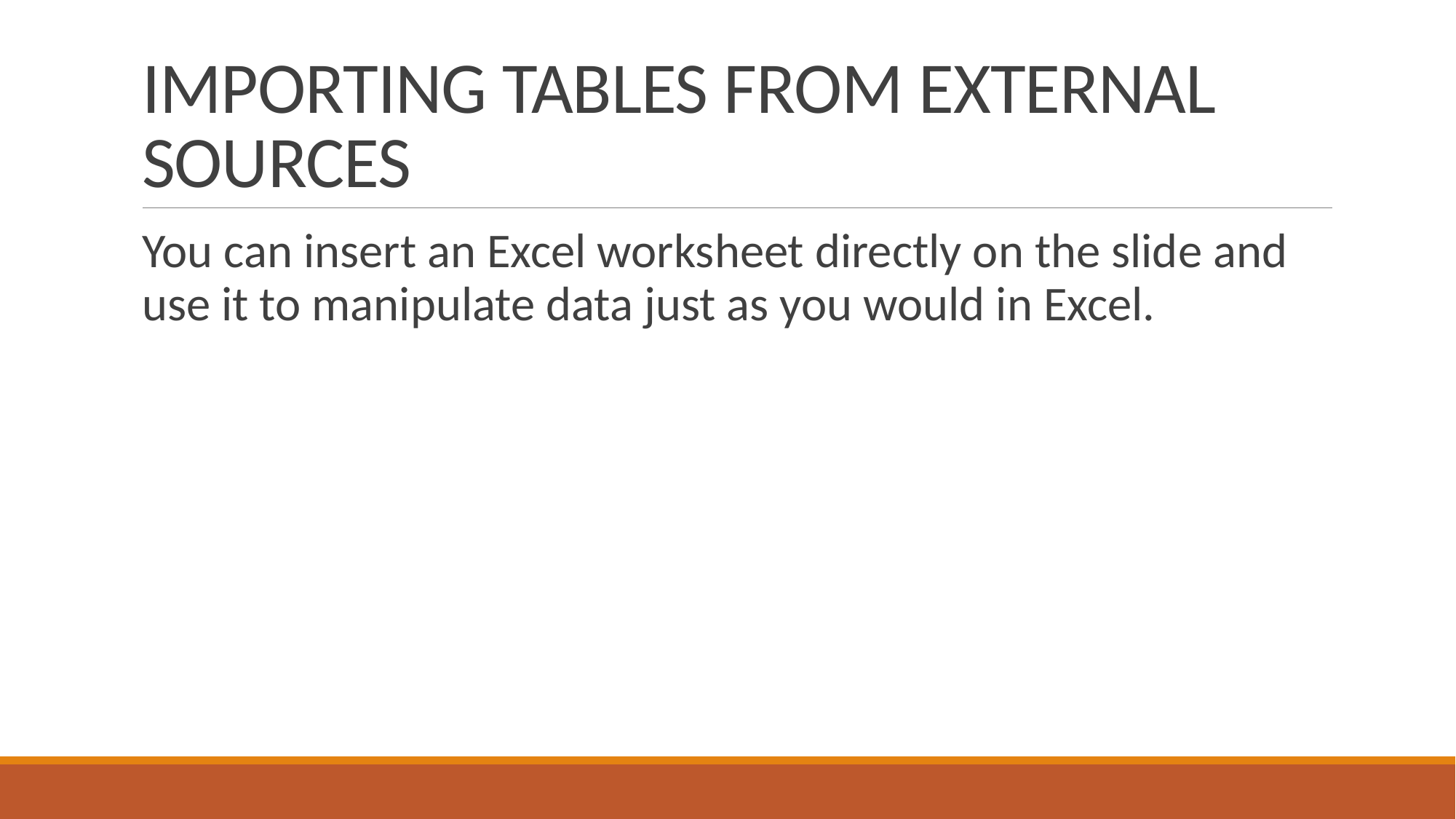

# IMPORTING TABLES FROM EXTERNAL SOURCES
You can insert an Excel worksheet directly on the slide and use it to manipulate data just as you would in Excel.